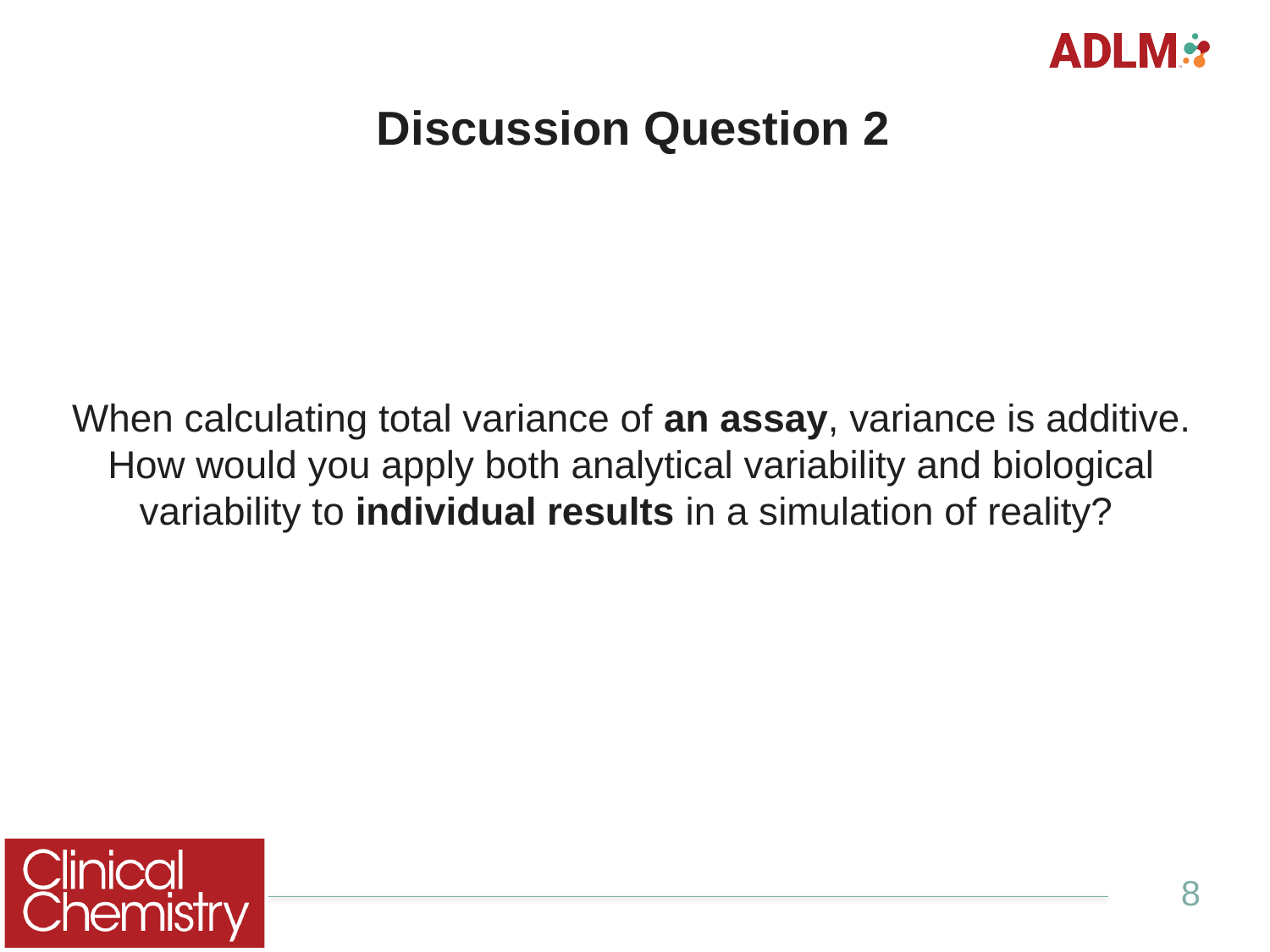

# Discussion Question 2
When calculating total variance of an assay, variance is additive. How would you apply both analytical variability and biological variability to individual results in a simulation of reality?
8